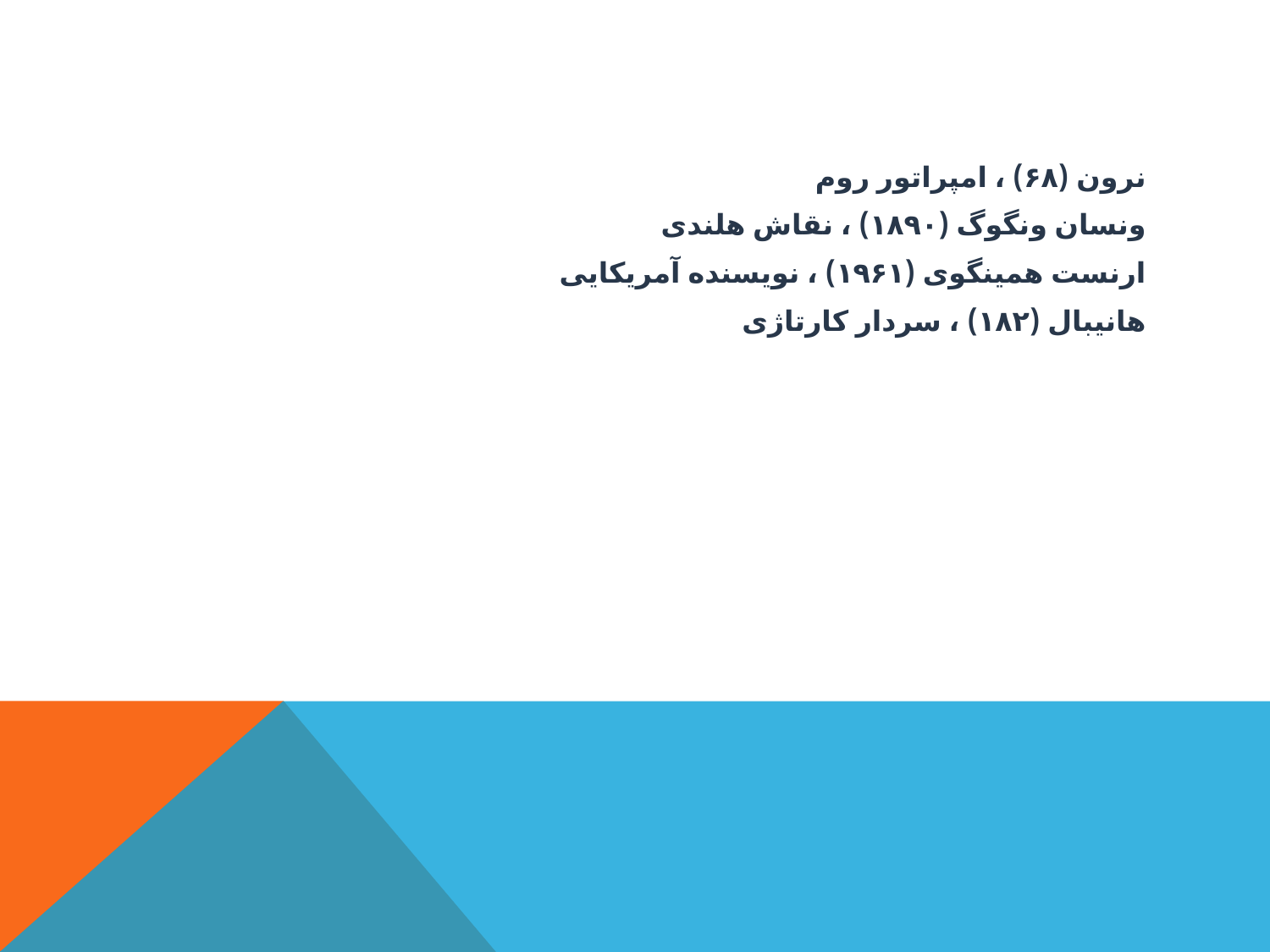

نرون (۶۸) ، امپراتور روم
ونسان ونگوگ (۱۸۹۰) ، نقاش هلندی
ارنست همینگوی (۱۹۶۱) ، نویسنده آمریکایی
هانیبال (۱۸۲) ، سردار کارتاژی